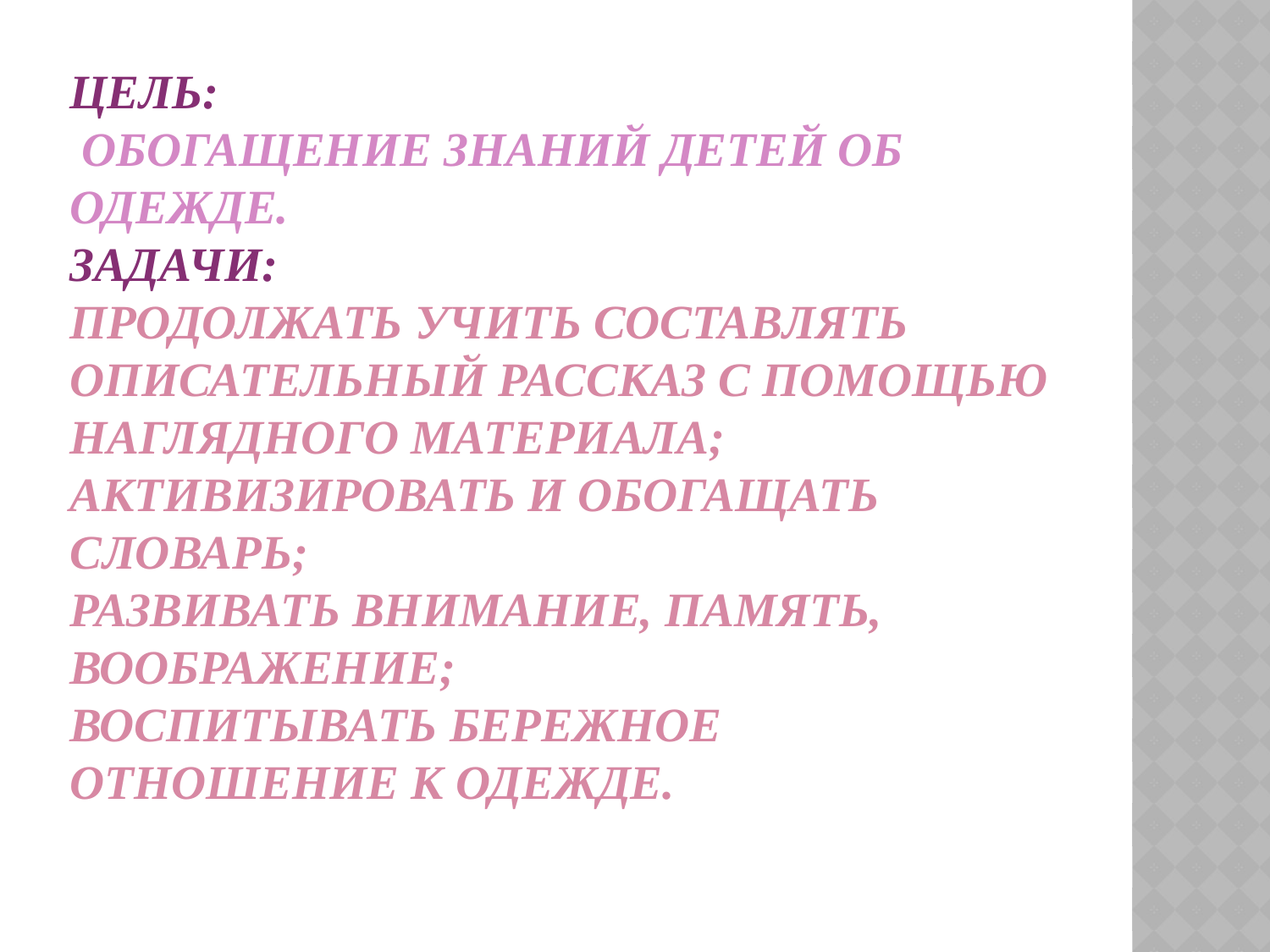

# Цель: обогащение знаний детей об одежде. Задачи: Продолжать учить составлять описательный рассказ с помощью наглядного материала; Активизировать и обогащать словарь; Развивать внимание, память, воображение; Воспитывать бережное отношение к одежде.